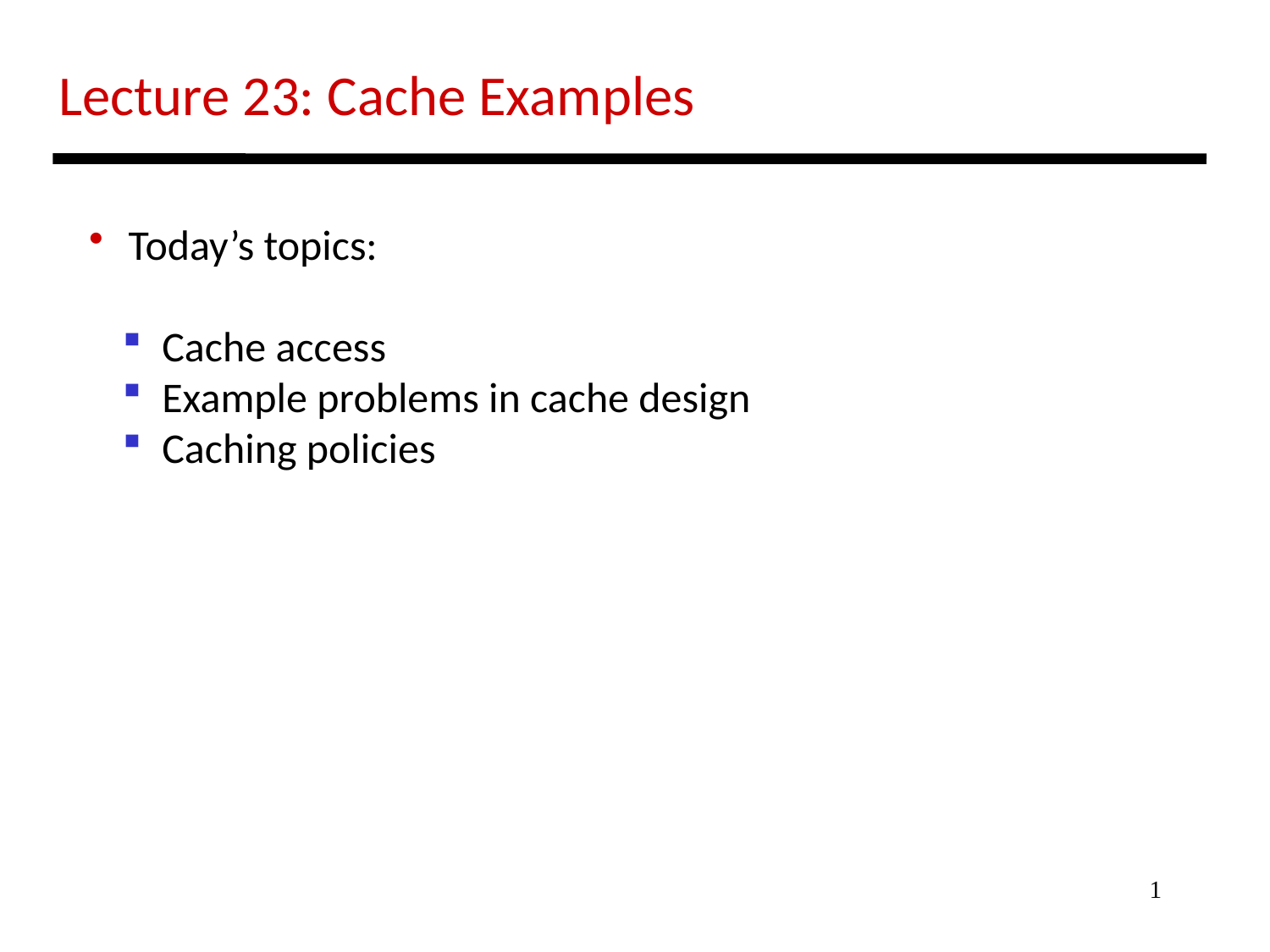

Lecture 23: Cache Examples

 Today’s topics:

 Cache access
 Example problems in cache design
 Caching policies

1